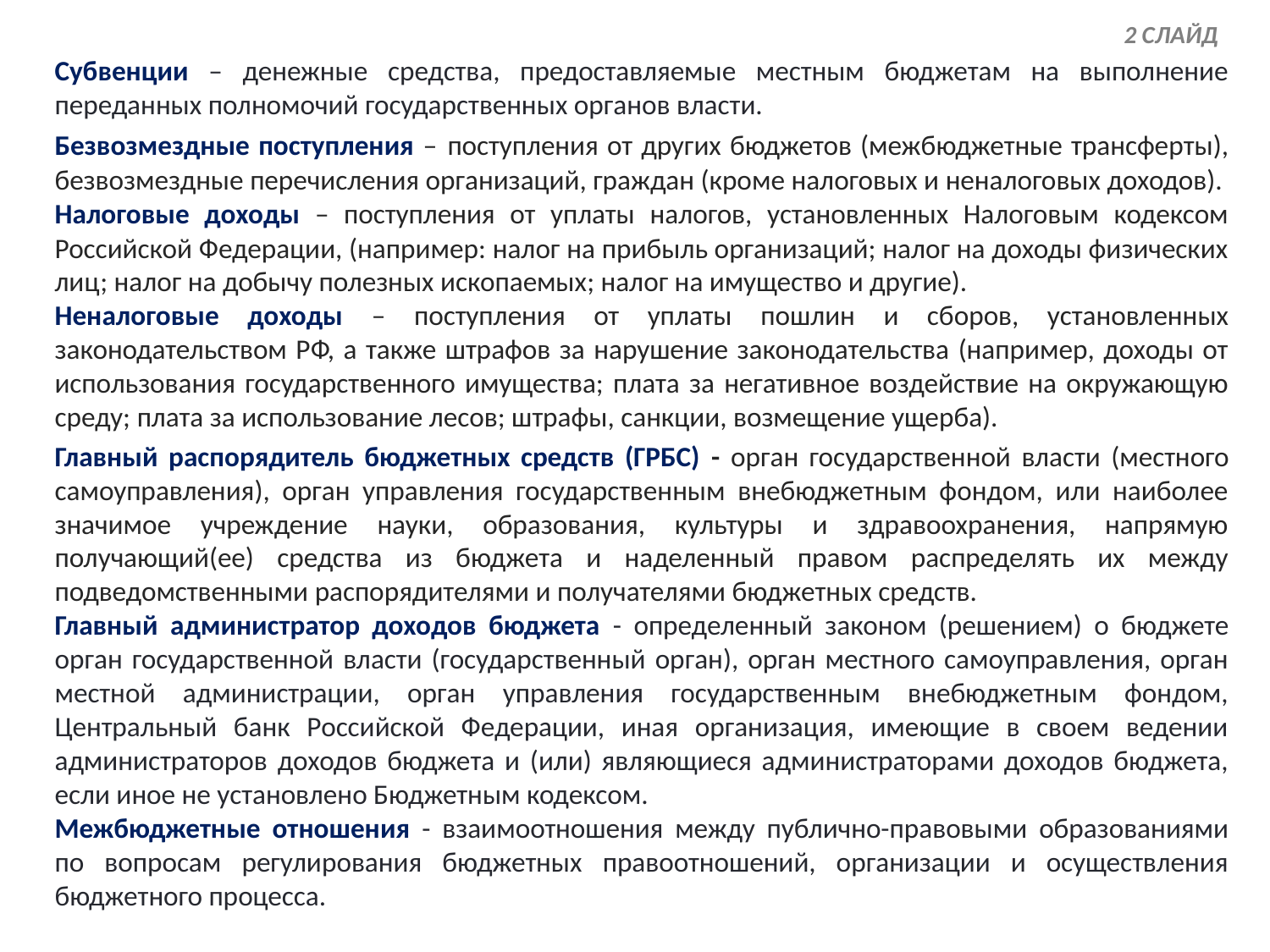

2 СЛАЙД
Субвенции – денежные средства, предоставляемые местным бюджетам на выполнение переданных полномочий государственных органов власти.
Безвозмездные поступления ‒ поступления от других бюджетов (межбюджетные трансферты), безвозмездные перечисления организаций, граждан (кроме налоговых и неналоговых доходов).
Налоговые доходы – поступления от уплаты налогов, установленных Налоговым кодексом Российской Федерации, (например: налог на прибыль организаций; налог на доходы физических лиц; налог на добычу полезных ископаемых; налог на имущество и другие).
Неналоговые доходы – поступления от уплаты пошлин и сборов, установленных законодательством РФ, а также штрафов за нарушение законодательства (например, доходы от использования государственного имущества; плата за негативное воздействие на окружающую среду; плата за использование лесов; штрафы, санкции, возмещение ущерба).
Главный распорядитель бюджетных средств (ГРБС) - орган государственной власти (местного самоуправления), орган управления государственным внебюджетным фондом, или наиболее значимое учреждение науки, образования, культуры и здравоохранения, напрямую получающий(ее) средства из бюджета и наделенный правом распределять их между подведомственными распорядителями и получателями бюджетных средств.
Главный администратор доходов бюджета - определенный законом (решением) о бюджете орган государственной власти (государственный орган), орган местного самоуправления, орган местной администрации, орган управления государственным внебюджетным фондом, Центральный банк Российской Федерации, иная организация, имеющие в своем ведении администраторов доходов бюджета и (или) являющиеся администраторами доходов бюджета, если иное не установлено Бюджетным кодексом.
Межбюджетные отношения - взаимоотношения между публично-правовыми образованиями по вопросам регулирования бюджетных правоотношений, организации и осуществления бюджетного процесса.